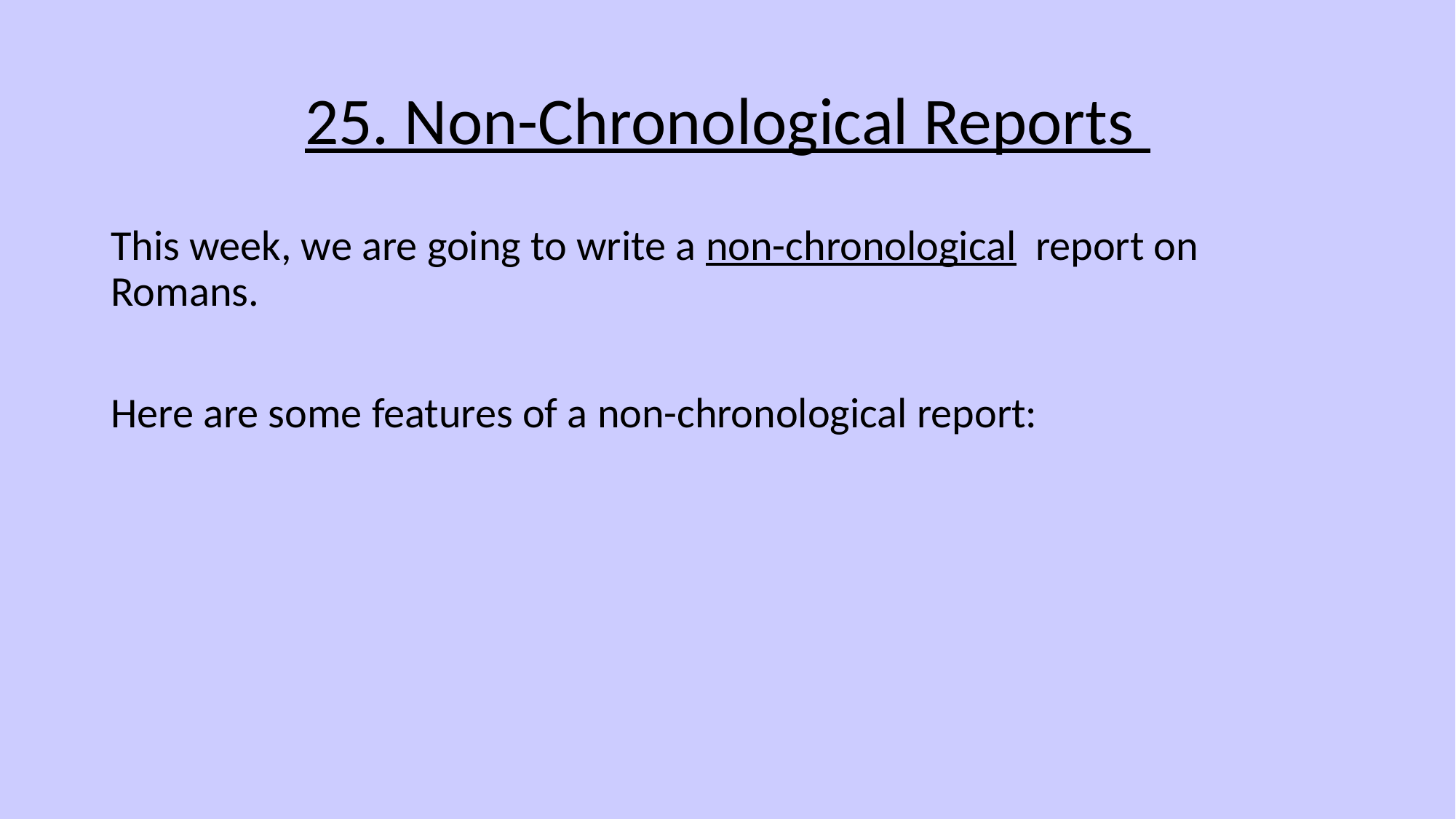

# 25. Non-Chronological Reports
This week, we are going to write a non-chronological  report on Romans.

Here are some features of a non-chronological report: